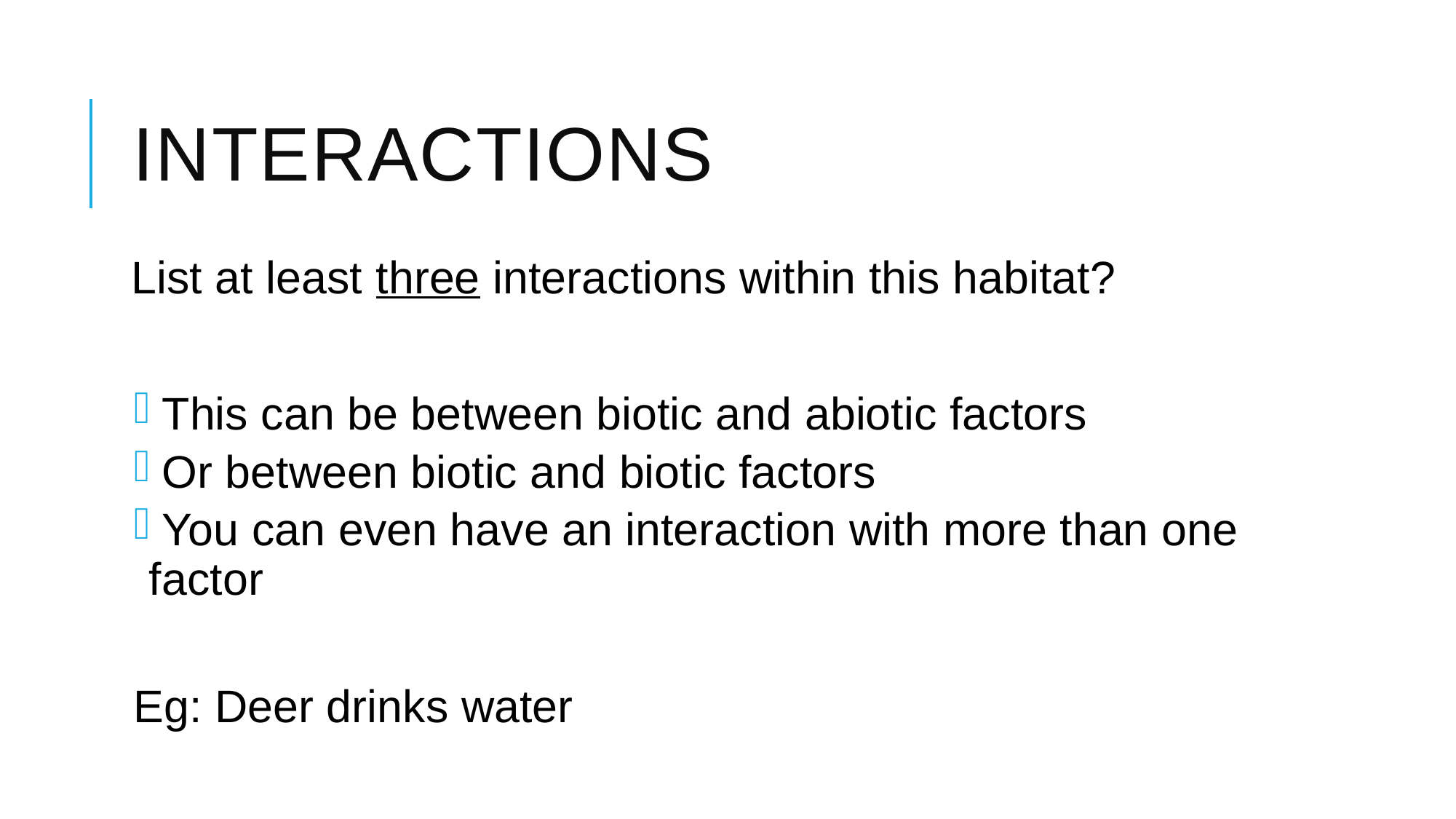

# Interactions
List at least three interactions within this habitat?

 This can be between biotic and abiotic factors
 Or between biotic and biotic factors
 You can even have an interaction with more than one factor

Eg: Deer drinks water